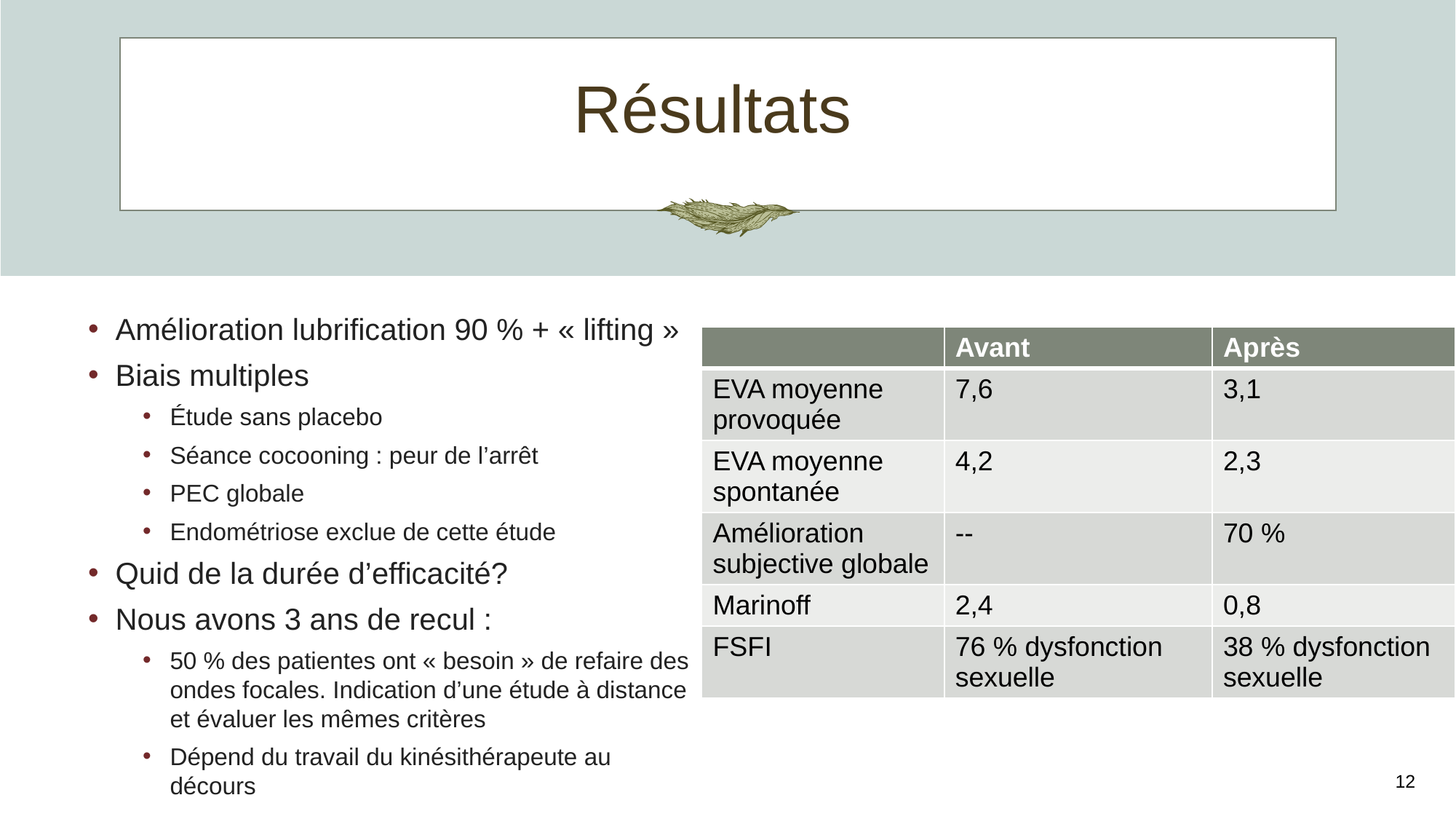

# Résultats
Amélioration lubrification 90 % + « lifting »
Biais multiples
Étude sans placebo
Séance cocooning : peur de l’arrêt
PEC globale
Endométriose exclue de cette étude
Quid de la durée d’efficacité?
Nous avons 3 ans de recul :
50 % des patientes ont « besoin » de refaire des ondes focales. Indication d’une étude à distance et évaluer les mêmes critères
Dépend du travail du kinésithérapeute au décours

Problème: pas de recul sur la durée de l’effet.
Plusieurs patientes
|  | Avant | Après |
| --- | --- | --- |
| EVA moyenne provoquée | 7,6 | 3,1 |
| EVA moyenne spontanée | 4,2 | 2,3 |
| Amélioration subjective globale | -- | 70 % |
| Marinoff | 2,4 | 0,8 |
| FSFI | 76 % dysfonction sexuelle | 38 % dysfonction sexuelle |
12